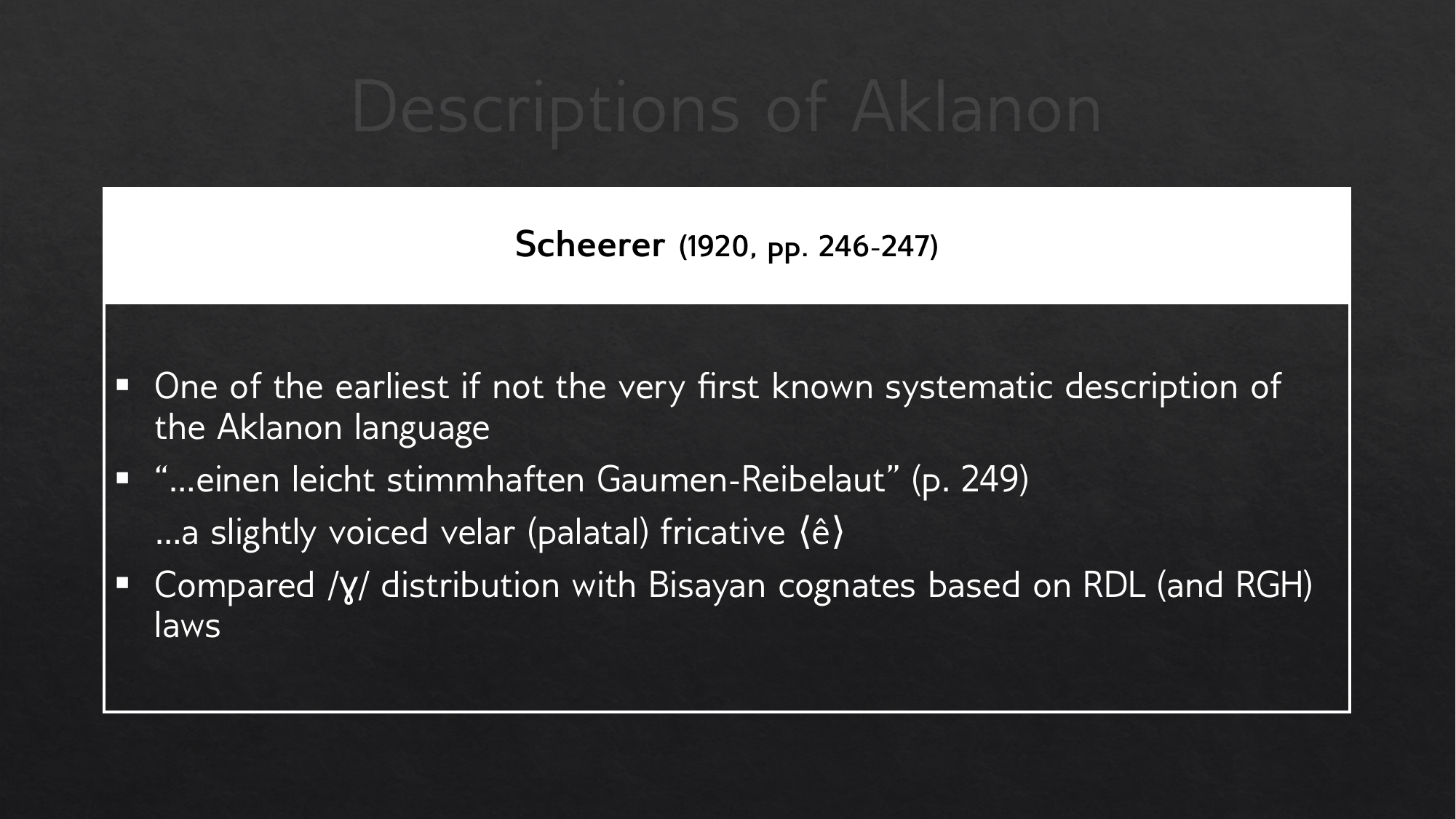

# Descriptions of Aklanon
| Scheerer (1920, pp. 246-247) |
| --- |
| One of the earliest if not the very first known systematic description of the Aklanon language “…einen leicht stimmhaften Gaumen-Reibelaut” (p. 249) …a slightly voiced velar (palatal) fricative ⟨ê⟩ Compared /ɣ/ distribution with Bisayan cognates based on RDL (and RGH) laws |